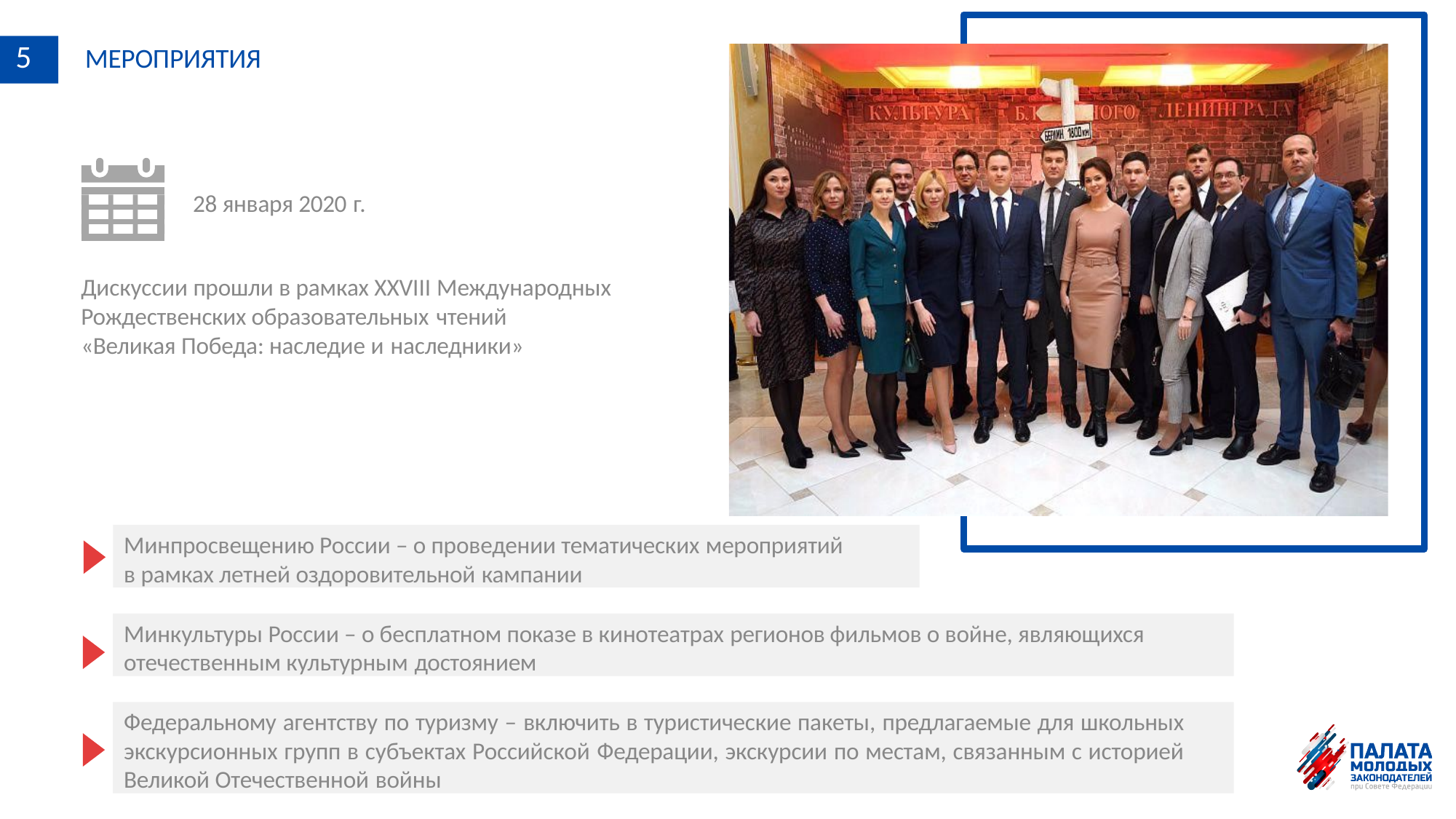

# 5	МЕРОПРИЯТИЯ

28 января 2020 г.

Дискуссии прошли в рамках XXVIII Международных
Рождественских образовательных чтений
«Великая Победа: наследие и наследники»

Минпросвещению России – о проведении тематических мероприятий  в рамках летней оздоровительной кампании

Минкультуры России – о бесплатном показе в кинотеатрах регионов фильмов о войне, являющихся  отечественным культурным достоянием

Федеральному агентству по туризму – включить в туристические пакеты, предлагаемые для школьных  экскурсионных групп в субъектах Российской Федерации, экскурсии по местам, связанным с историей  Великой Отечественной войны